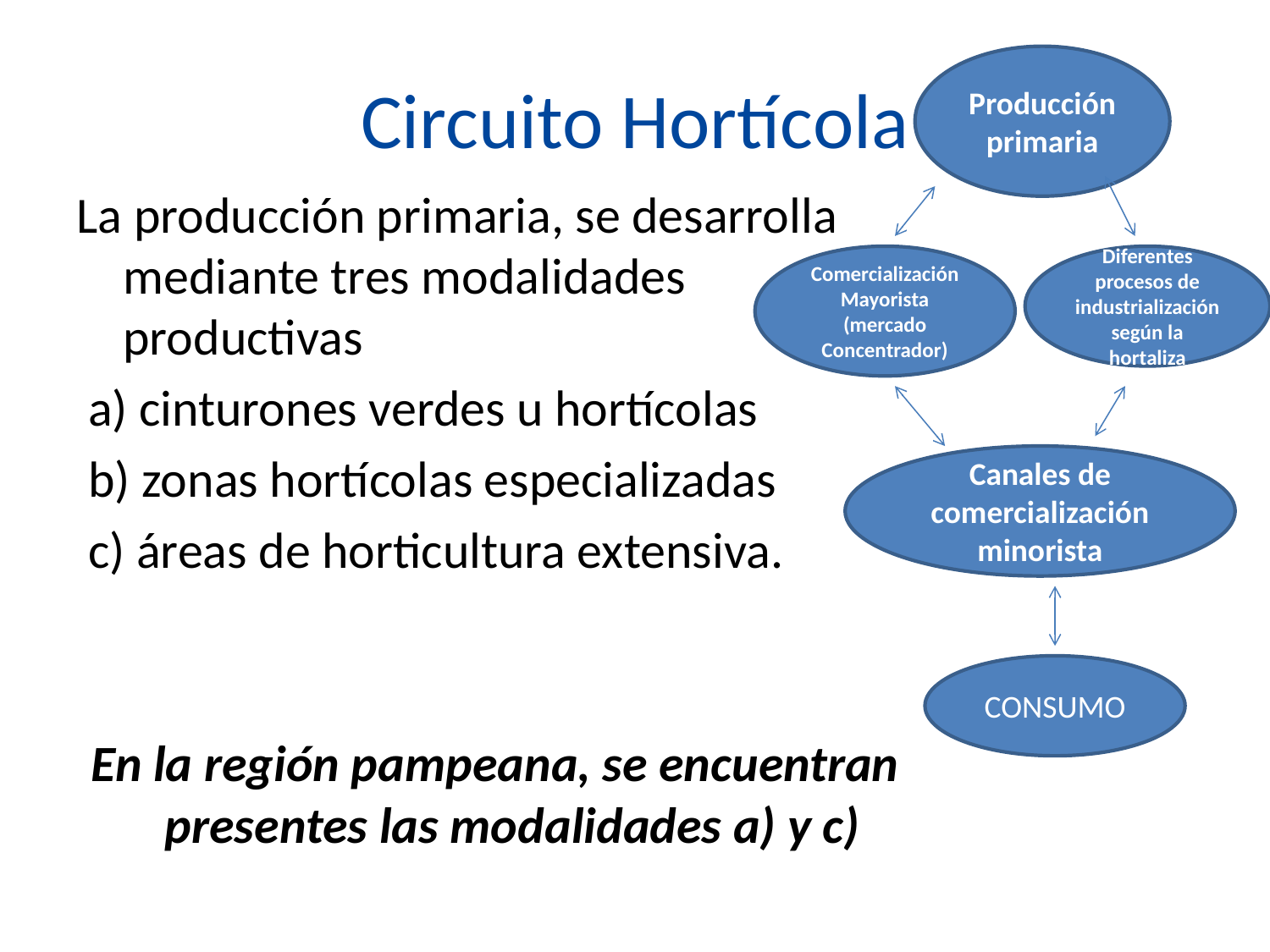

# Circuito Hortícola
Producción primaria
La producción primaria, se desarrolla mediante tres modalidades productivas
 a) cinturones verdes u hortícolas
 b) zonas hortícolas especializadas
 c) áreas de horticultura extensiva.

 En la región pampeana, se encuentran presentes las modalidades a) y c)

Comercialización Mayorista (mercado Concentrador)
Diferentes procesos de industrialización según la hortaliza
Canales de comercialización minorista
CONSUMO